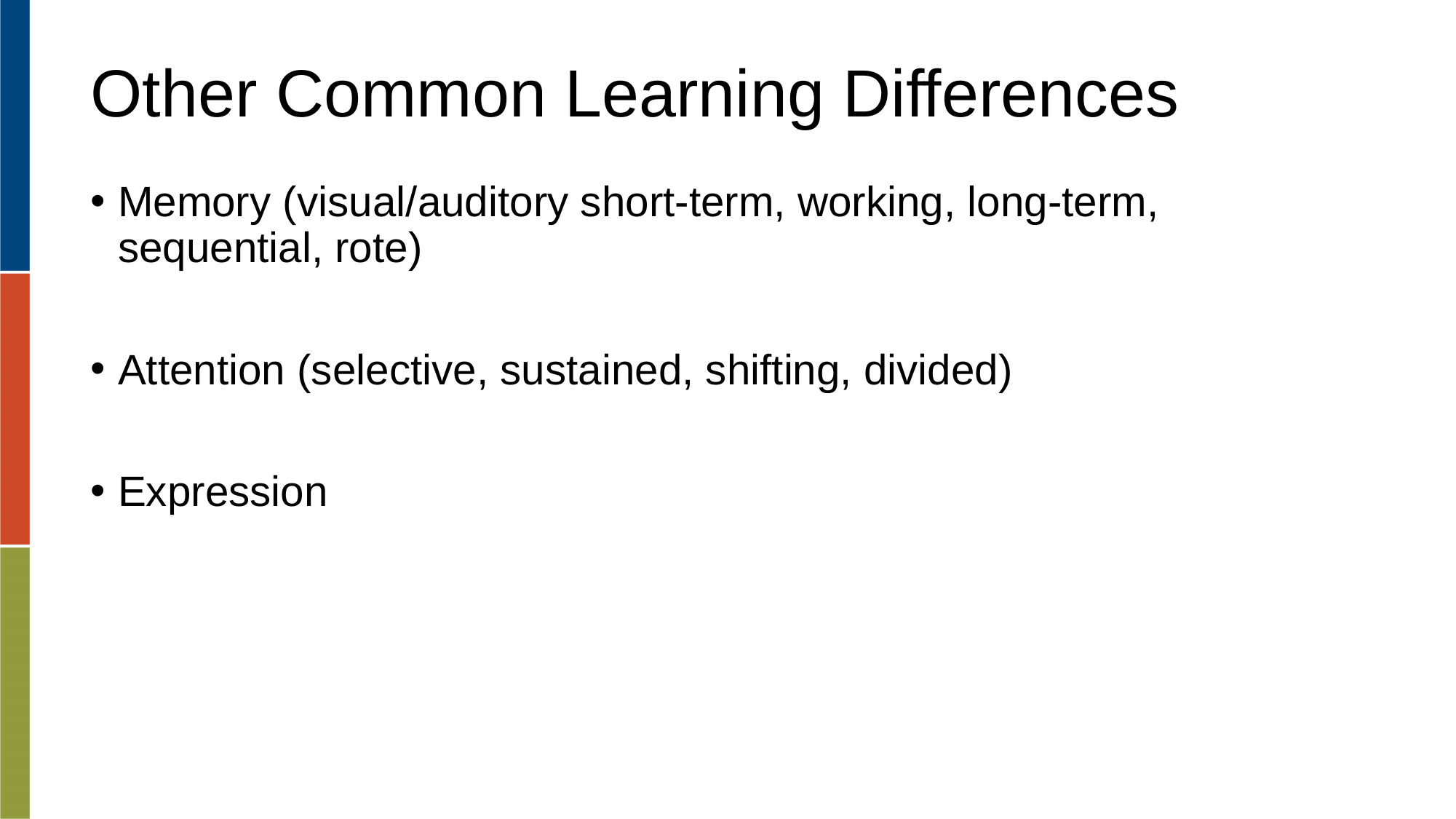

# Other Common Learning Differences
Memory (visual/auditory short-term, working, long-term, sequential, rote)

Attention (selective, sustained, shifting, divided)

Expression